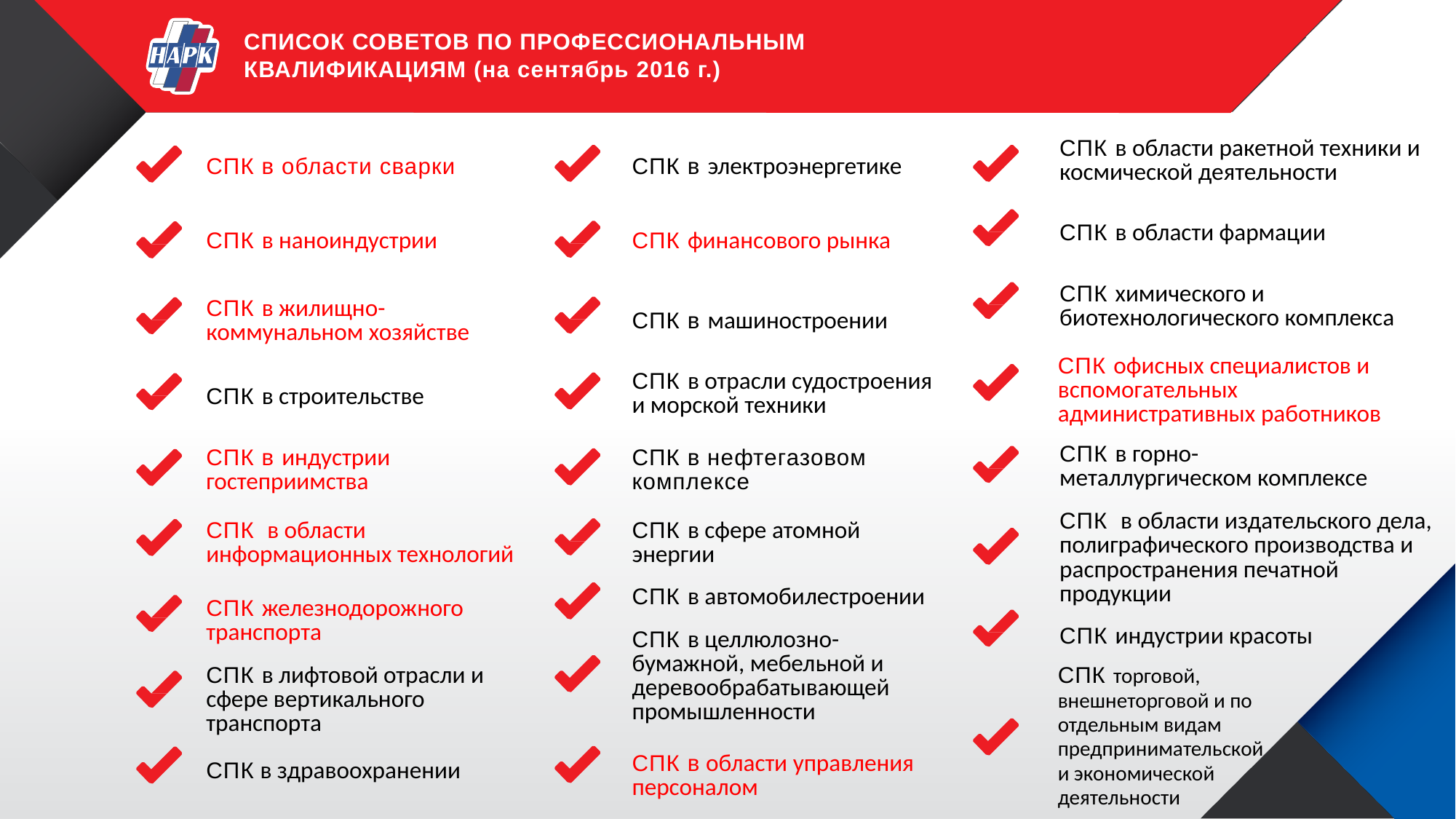

СПИСОК СОВЕТОВ ПО ПРОФЕССИОНАЛЬНЫМ КВАЛИФИКАЦИЯМ (на сентябрь 2016 г.)

СПК в области ракетной техники и космической деятельности

СПК в области сварки
СПК в электроэнергетике

СПК в области фармации

СПК в наноиндустрии
СПК финансового рынка

СПК химического и биотехнологического комплекса

СПК в жилищно-коммунальном хозяйстве

СПК в машиностроении
СПК офисных специалистов и вспомогательных административных работников

СПК в отрасли судостроения и морской техники

СПК в строительстве
СПК в горно-металлургическом комплексе
СПК в индустрии гостеприимства
СПК в нефтегазовом комплексе

СПК  в области издательского дела, полиграфического производства и распространения печатной продукции

СПК  в области информационных технологий
СПК в сфере атомной энергии

СПК в автомобилестроении

СПК железнодорожного транспорта

СПК индустрии красоты
СПК в целлюлозно-бумажной, мебельной и деревообрабатывающей промышленности

СПК торговой, внешнеторговой и по отдельным видам предпринимательской
и экономической деятельности
СПК в лифтовой отрасли и сфере вертикального транспорта

СПК в области управления персоналом
СПК в здравоохранении